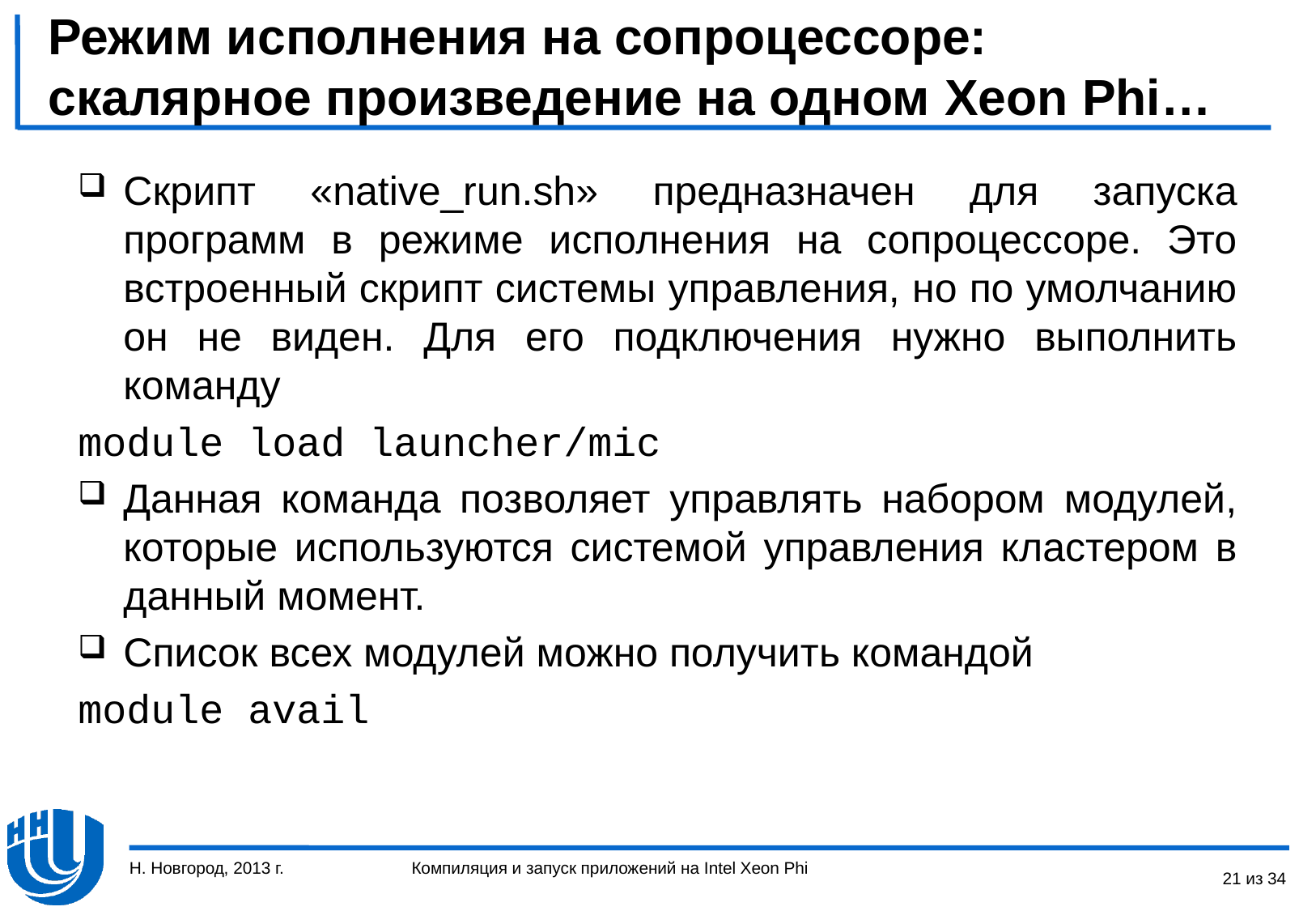

# Режим исполнения на сопроцессоре: скалярное произведение на одном Xeon Phi…
Скрипт «native_run.sh» предназначен для запуска программ в режиме исполнения на сопроцессоре. Это встроенный скрипт системы управления, но по умолчанию он не виден. Для его подключения нужно выполнить команду
module load launcher/mic
Данная команда позволяет управлять набором модулей, которые используются системой управления кластером в данный момент.
Список всех модулей можно получить командой
module avail
Н. Новгород, 2013 г.
21 из 34
Компиляция и запуск приложений на Intel Xeon Phi